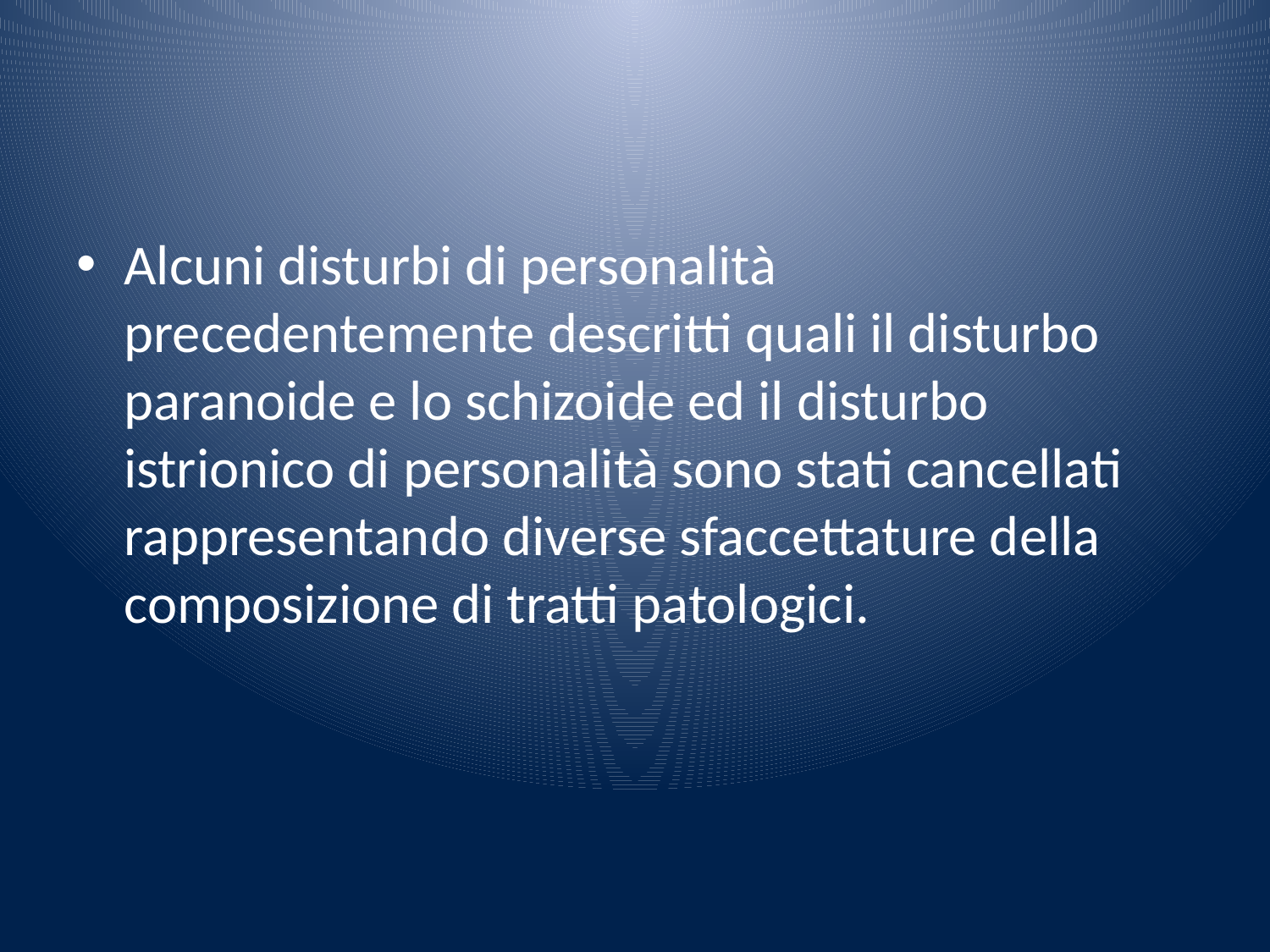

#
Alcuni disturbi di personalità precedentemente descritti quali il disturbo paranoide e lo schizoide ed il disturbo istrionico di personalità sono stati cancellati rappresentando diverse sfaccettature della composizione di tratti patologici.